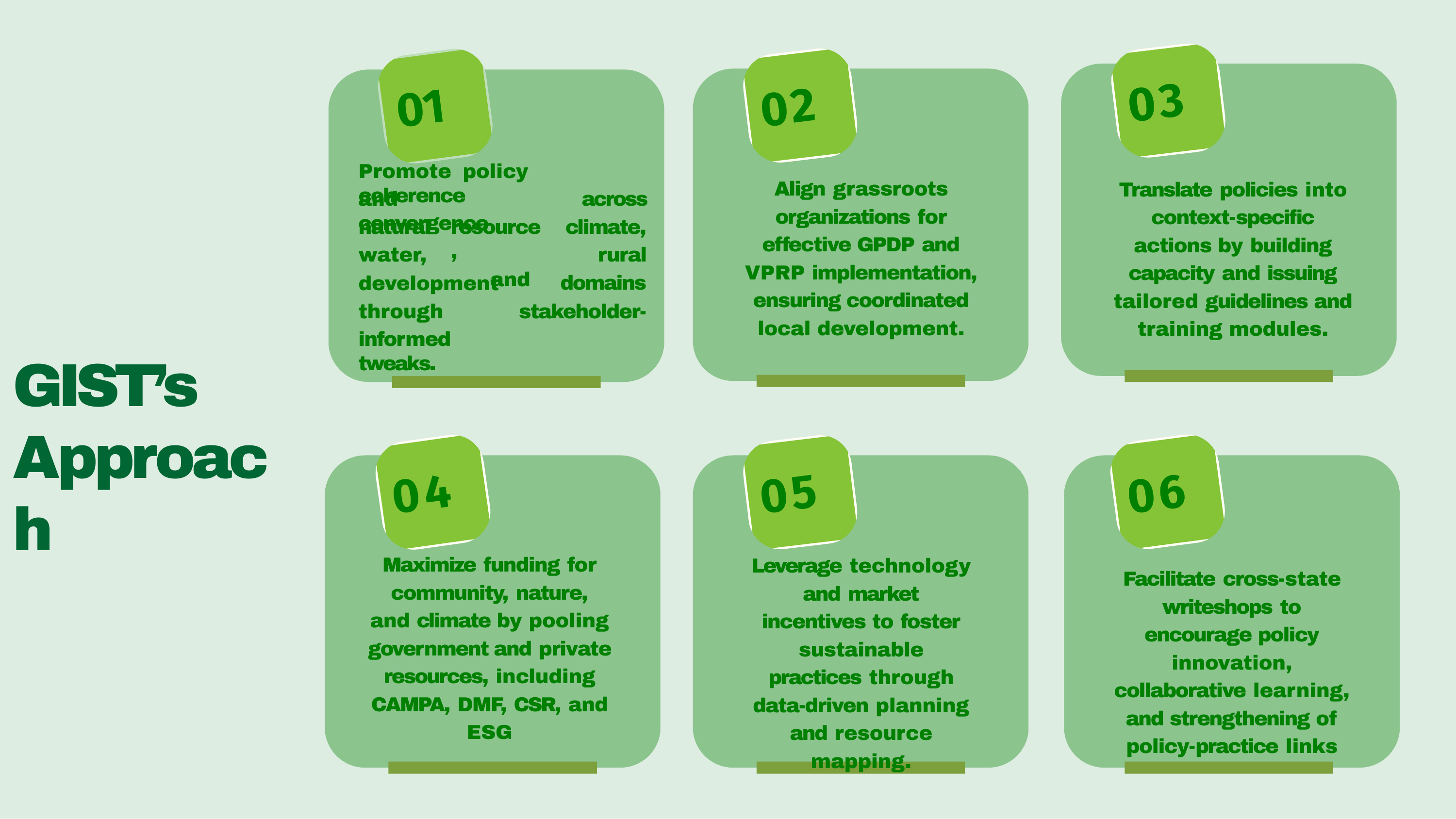

03
02
01
Promote	policy	coherence
Align grassroots organizations for effective GPDP and VPRP implementation, ensuring coordinated local development.
Translate policies into context-specific actions by building capacity and issuing tailored guidelines and training modules.
across climate,
rural domains
and	convergence
natural water,
resource,
and
development
through	stakeholder-
informed tweaks.
GIST’s
Approach

05
06
04
Maximize funding for community, nature, and climate by pooling government and private resources, including CAMPA, DMF, CSR, and ESG
Leverage technology and market incentives to foster sustainable practices through data-driven planning and resource mapping.
Facilitate cross-state writeshops to encourage policy innovation, collaborative learning, and strengthening of policy-practice links